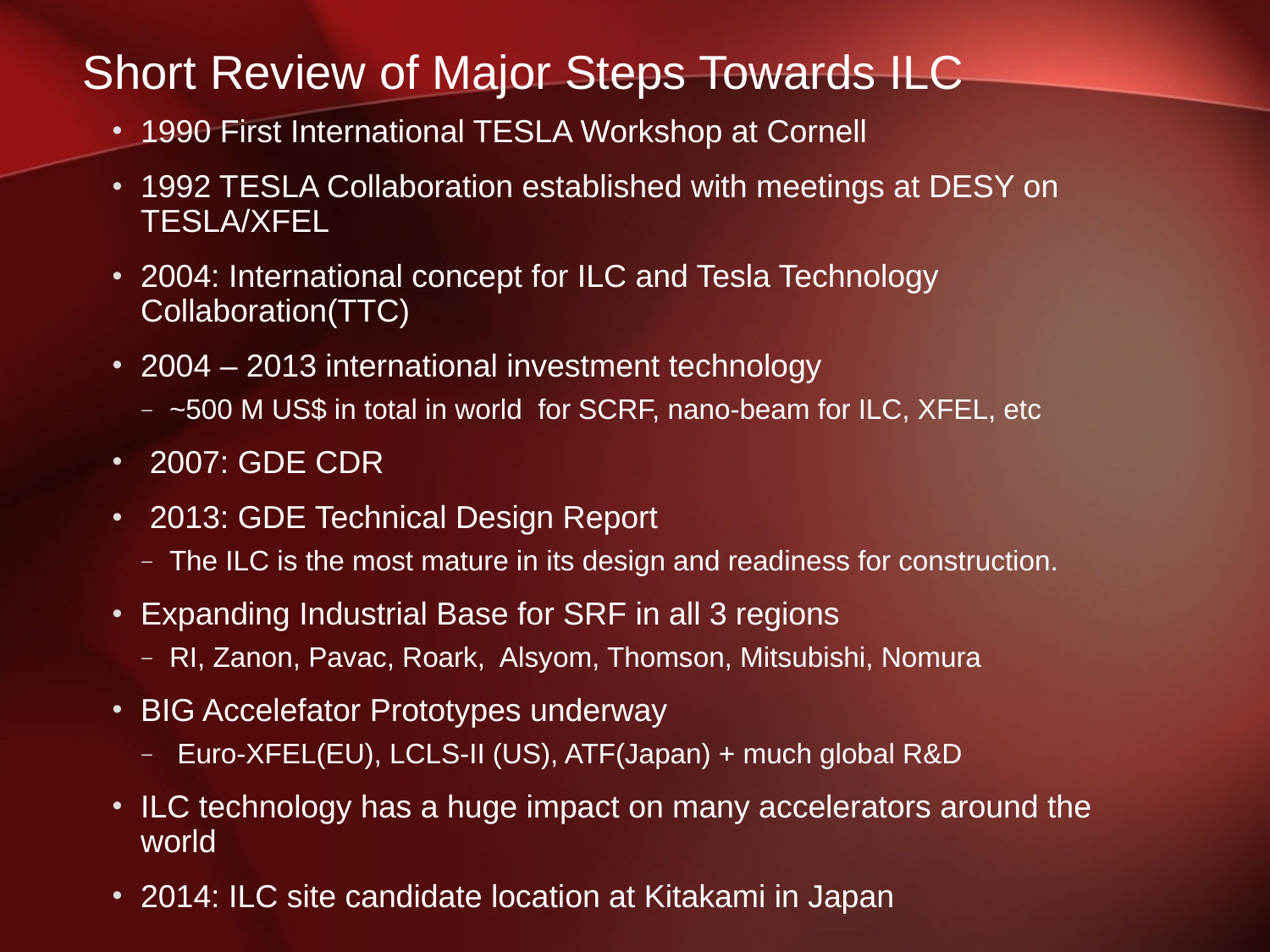

# Short Review of Major Steps Towards ILC
1990 First International TESLA Workshop at Cornell
1992 TESLA Collaboration established with meetings at DESY on TESLA/XFEL
2004: International concept for ILC and Tesla Technology Collaboration(TTC)
2004 – 2013 international investment technology
~500 M US$ in total in world  for SCRF, nano-beam for ILC, XFEL, etc
 2007: GDE CDR
 2013: GDE Technical Design Report
The ILC is the most mature in its design and readiness for construction.
Expanding Industrial Base for SRF in all 3 regions
RI, Zanon, Pavac, Roark,  Alsyom, Thomson, Mitsubishi, Nomura
BIG Accelefator Prototypes underway
 Euro-XFEL(EU), LCLS-II (US), ATF(Japan) + much global R&D
ILC technology has a huge impact on many accelerators around the world
2014: ILC site candidate location at Kitakami in Japan